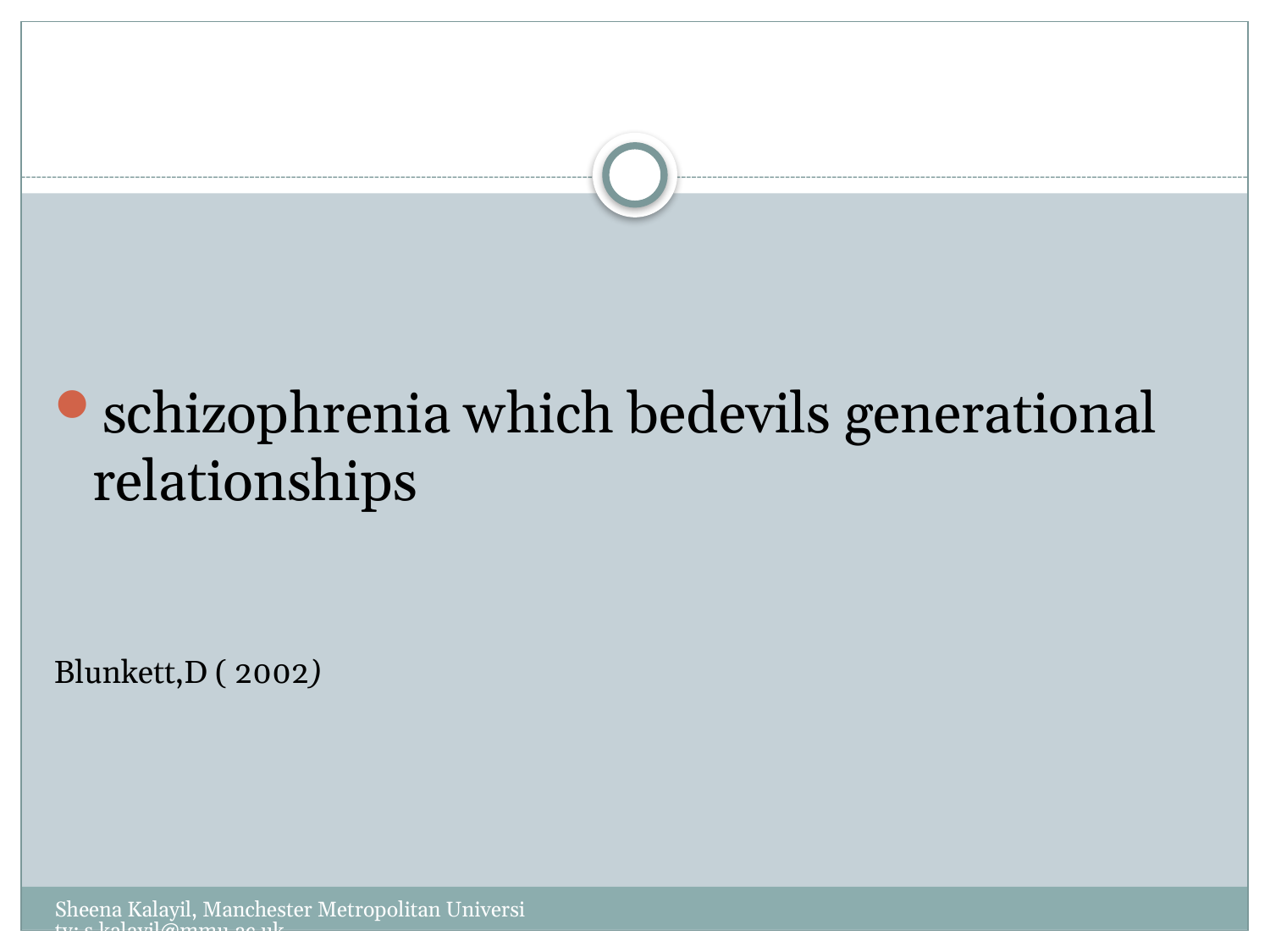

#

schizophrenia which bedevils generational relationships

Blunkett,D ( 2002)

Sheena Kalayil, Manchester Metropolitan University: s.kalayil@mmu.ac.uk